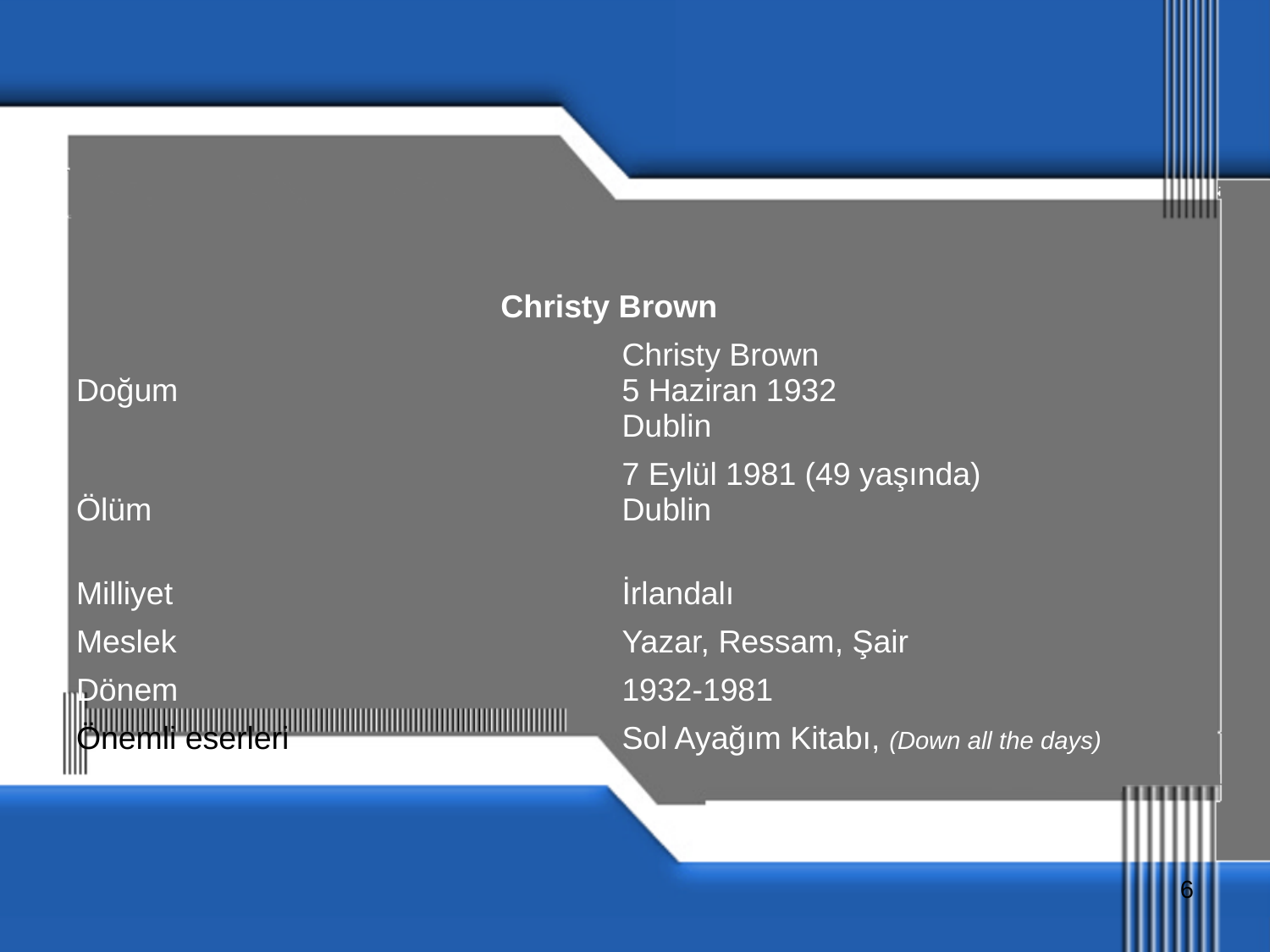

| Christy Brown |  |
| --- | --- |
| Doğum | Christy Brown 5 Haziran 1932 Dublin |
| Ölüm | 7 Eylül 1981 (49 yaşında) Dublin |
| Milliyet | İrlandalı |
| Meslek | Yazar, Ressam, Şair |
| Dönem | 1932-1981 |
| Önemli eserleri | Sol Ayağım Kitabı, (Down all the days) |
6